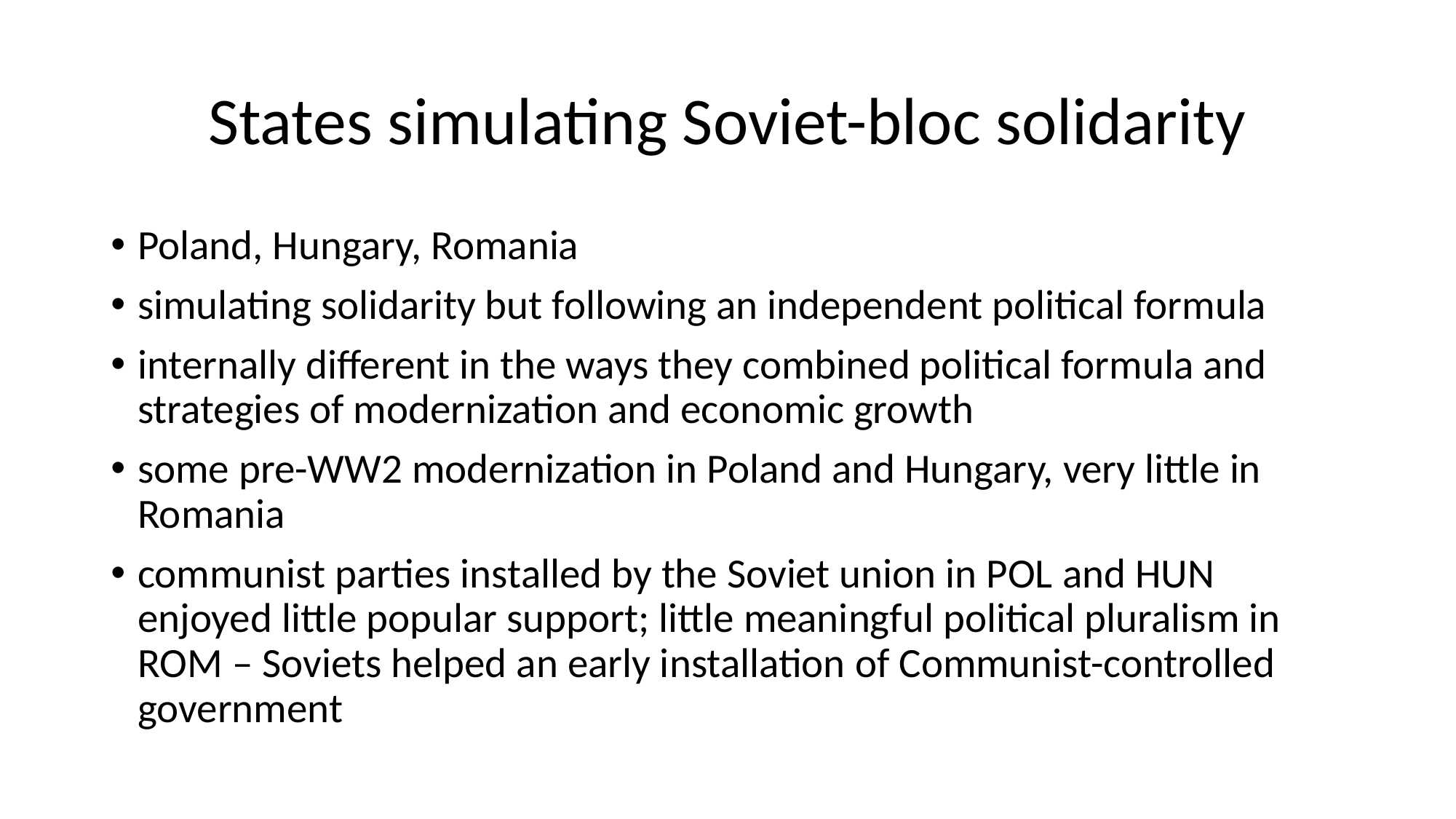

# States simulating Soviet-bloc solidarity
Poland, Hungary, Romania
simulating solidarity but following an independent political formula
internally different in the ways they combined political formula and strategies of modernization and economic growth
some pre-WW2 modernization in Poland and Hungary, very little in Romania
communist parties installed by the Soviet union in POL and HUN enjoyed little popular support; little meaningful political pluralism in ROM – Soviets helped an early installation of Communist-controlled government